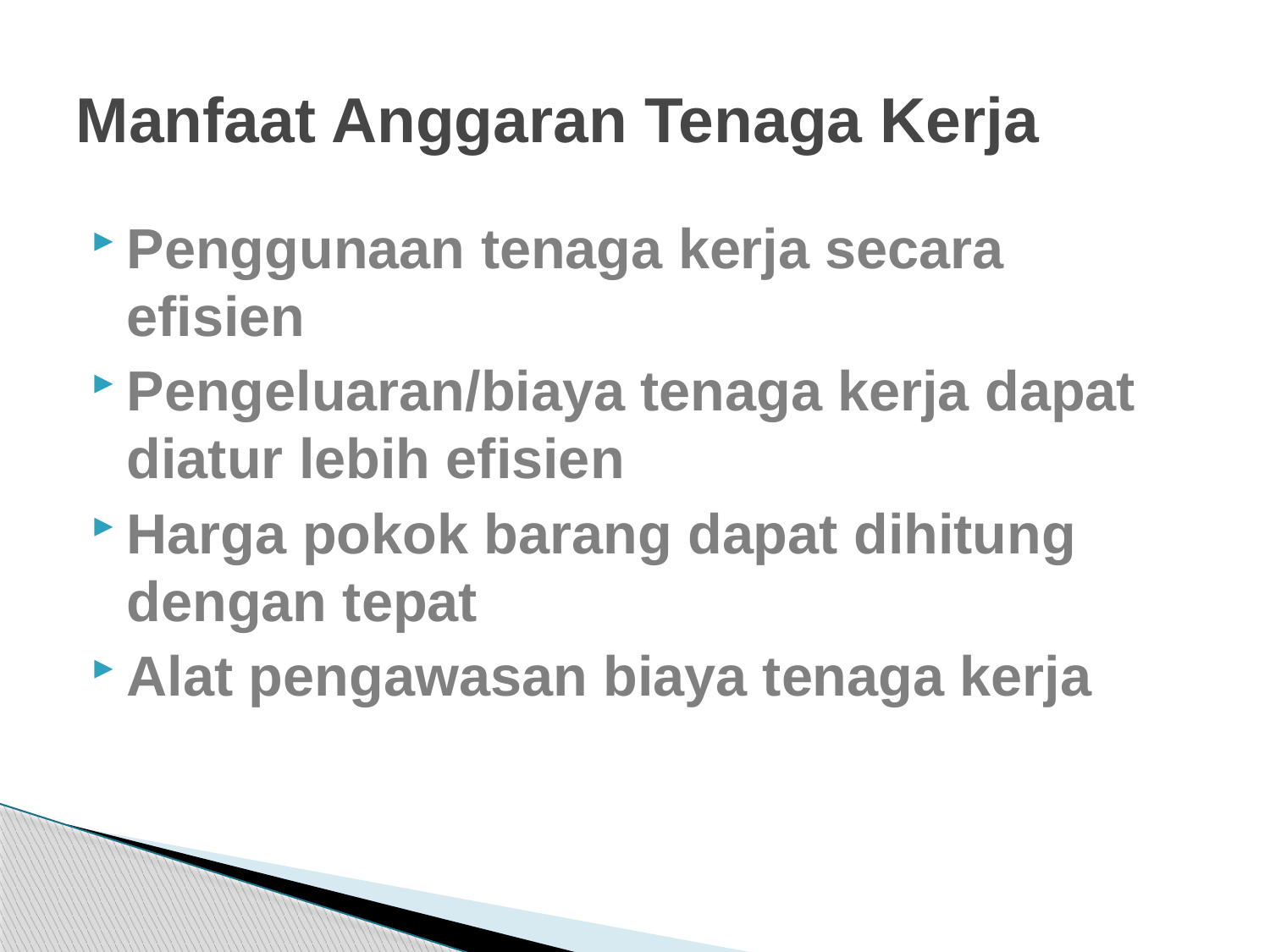

# Manfaat Anggaran Tenaga Kerja
Penggunaan tenaga kerja secara efisien
Pengeluaran/biaya tenaga kerja dapat diatur lebih efisien
Harga pokok barang dapat dihitung dengan tepat
Alat pengawasan biaya tenaga kerja